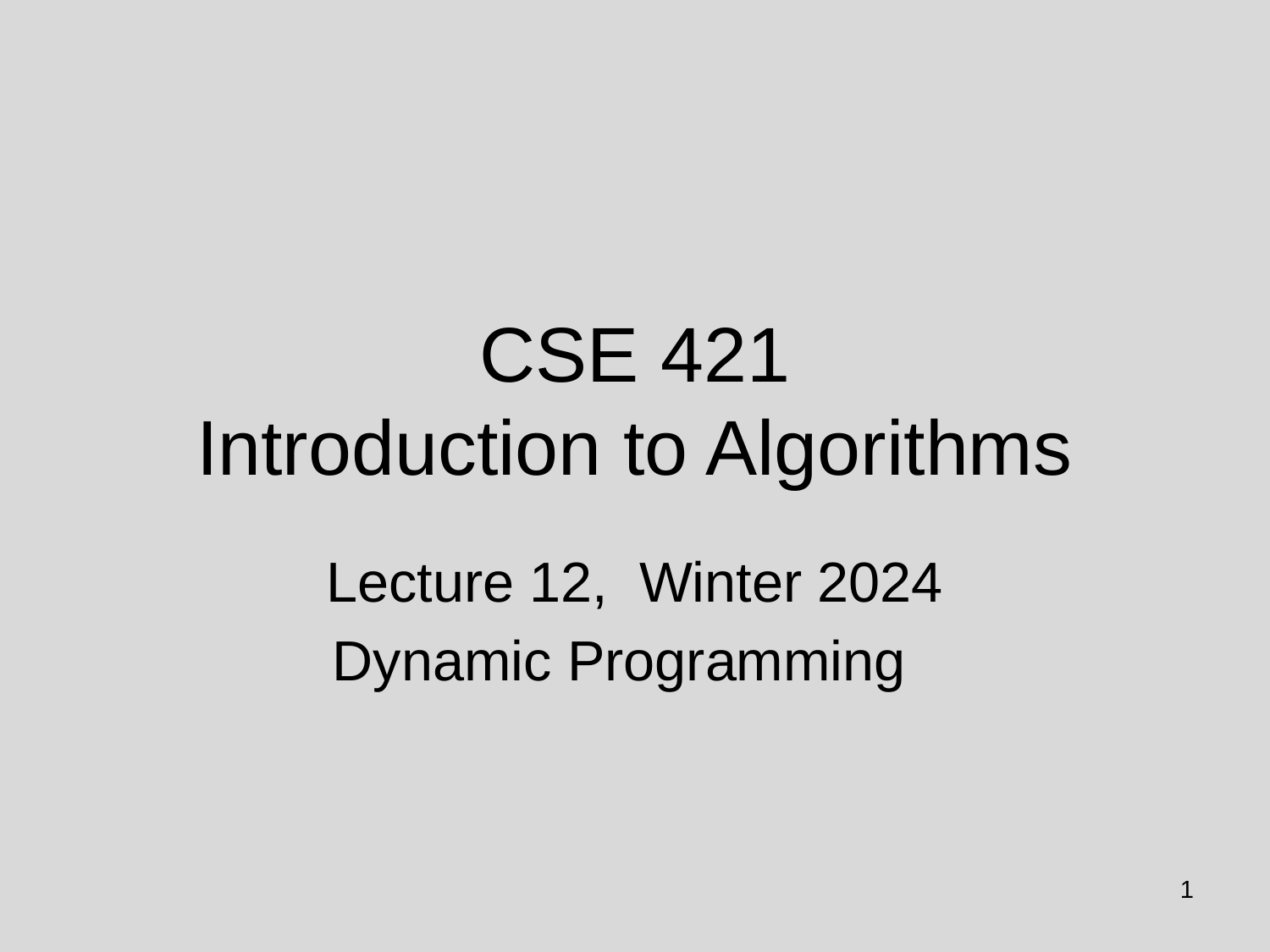

# CSE 421 Introduction to Algorithms
Lecture 12,  Winter 2024
Dynamic Programming
1